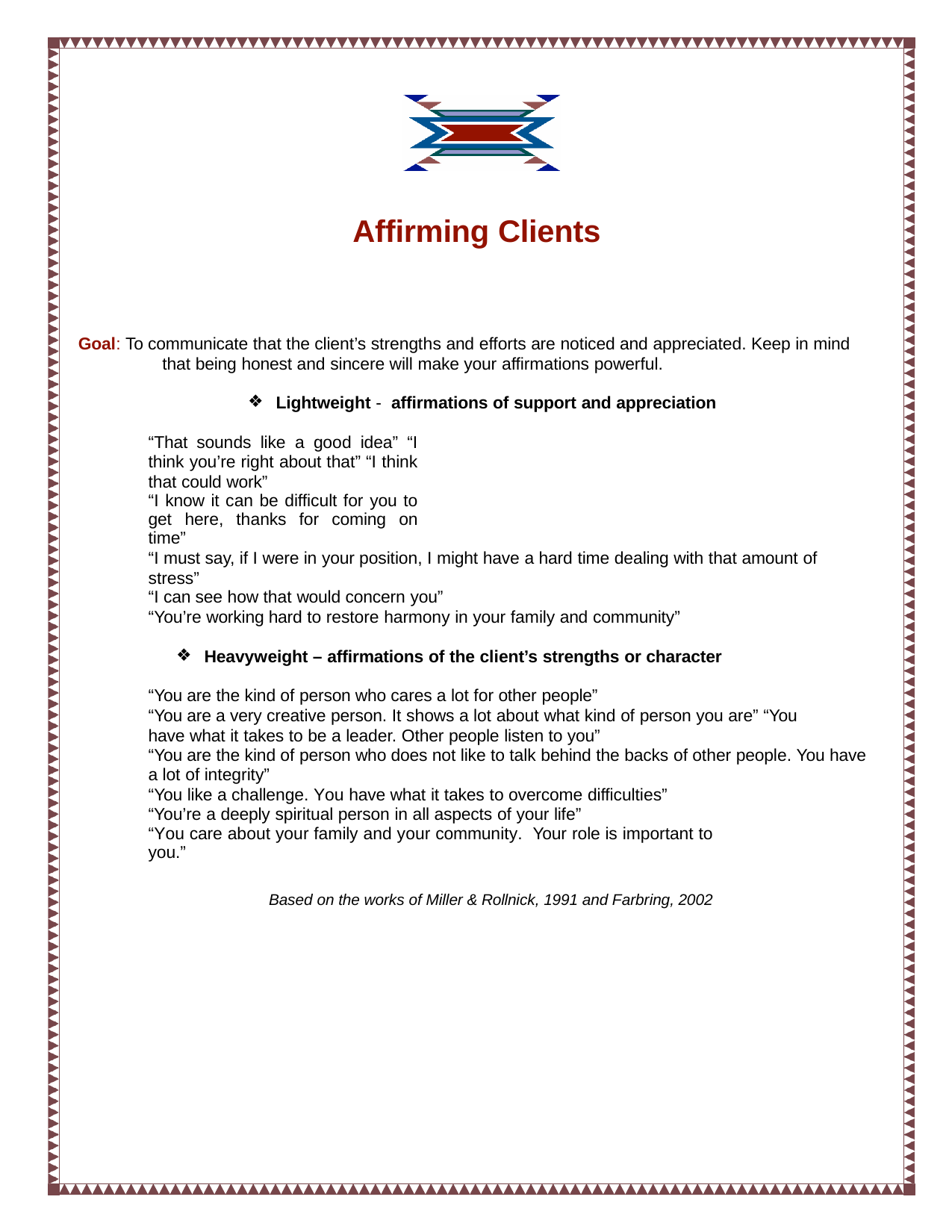

# Affirming Clients
Goal: To communicate that the client’s strengths and efforts are noticed and appreciated. Keep in mind that being honest and sincere will make your affirmations powerful.

Lightweight -  affirmations of support and appreciation

“That sounds like a good idea” “I think you’re right about that” “I think that could work”
“I know it can be difficult for you to get here, thanks for coming on time”
“I must say, if I were in your position, I might have a hard time dealing with that amount of stress”
“I can see how that would concern you”
“You’re working hard to restore harmony in your family and community”

Heavyweight – affirmations of the client’s strengths or character

“You are the kind of person who cares a lot for other people”
“You are a very creative person. It shows a lot about what kind of person you are” “You have what it takes to be a leader. Other people listen to you”
“You are the kind of person who does not like to talk behind the backs of other people. You have a lot of integrity”
“You like a challenge. You have what it takes to overcome difficulties” “You’re a deeply spiritual person in all aspects of your life”
“You care about your family and your community.  Your role is important to you.”
Based on the works of Miller & Rollnick, 1991 and Farbring, 2002